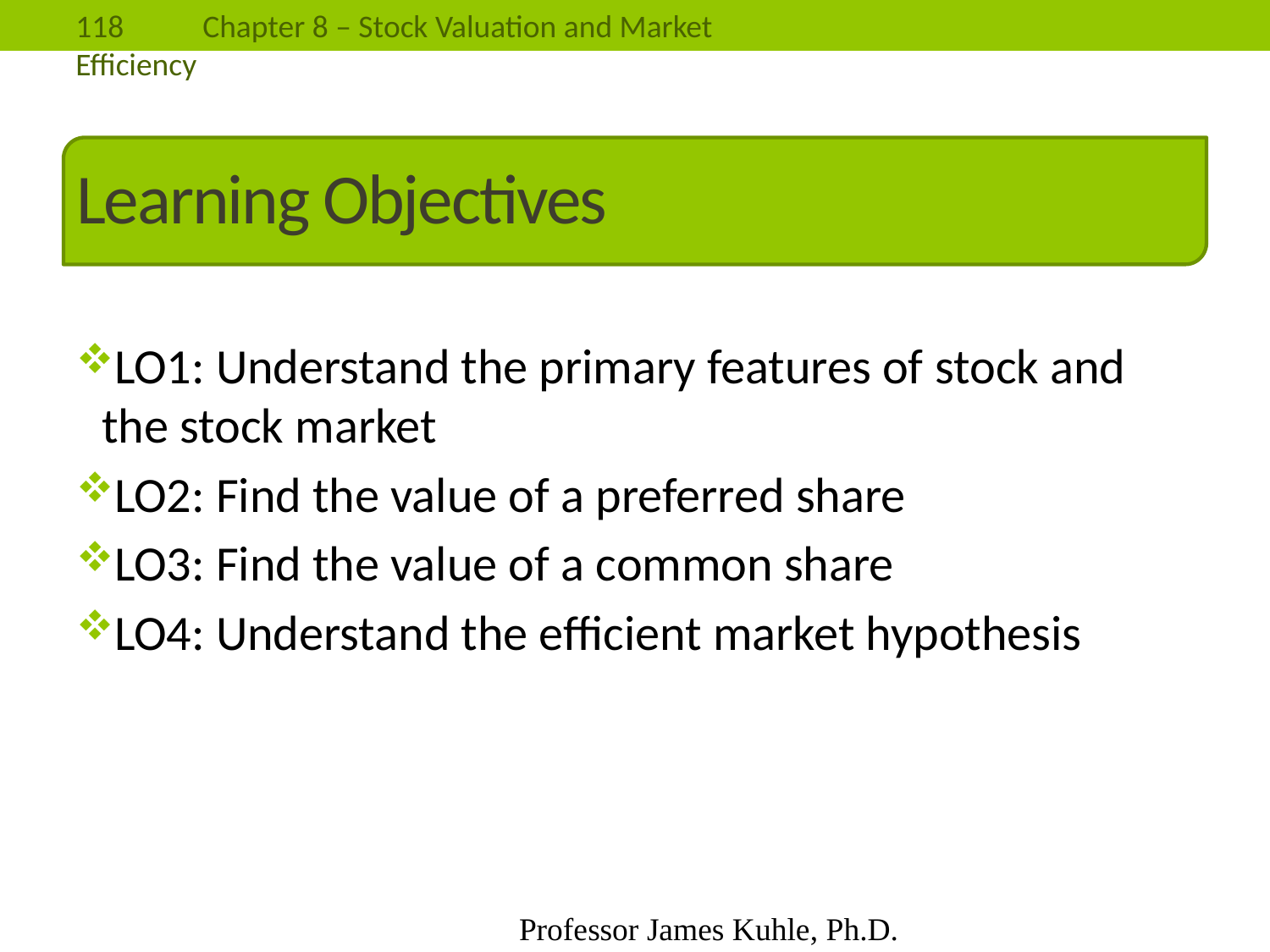

# Learning Objectives
LO1: Understand the primary features of stock and the stock market
LO2: Find the value of a preferred share
LO3: Find the value of a common share
LO4: Understand the efficient market hypothesis
Professor James Kuhle, Ph.D.